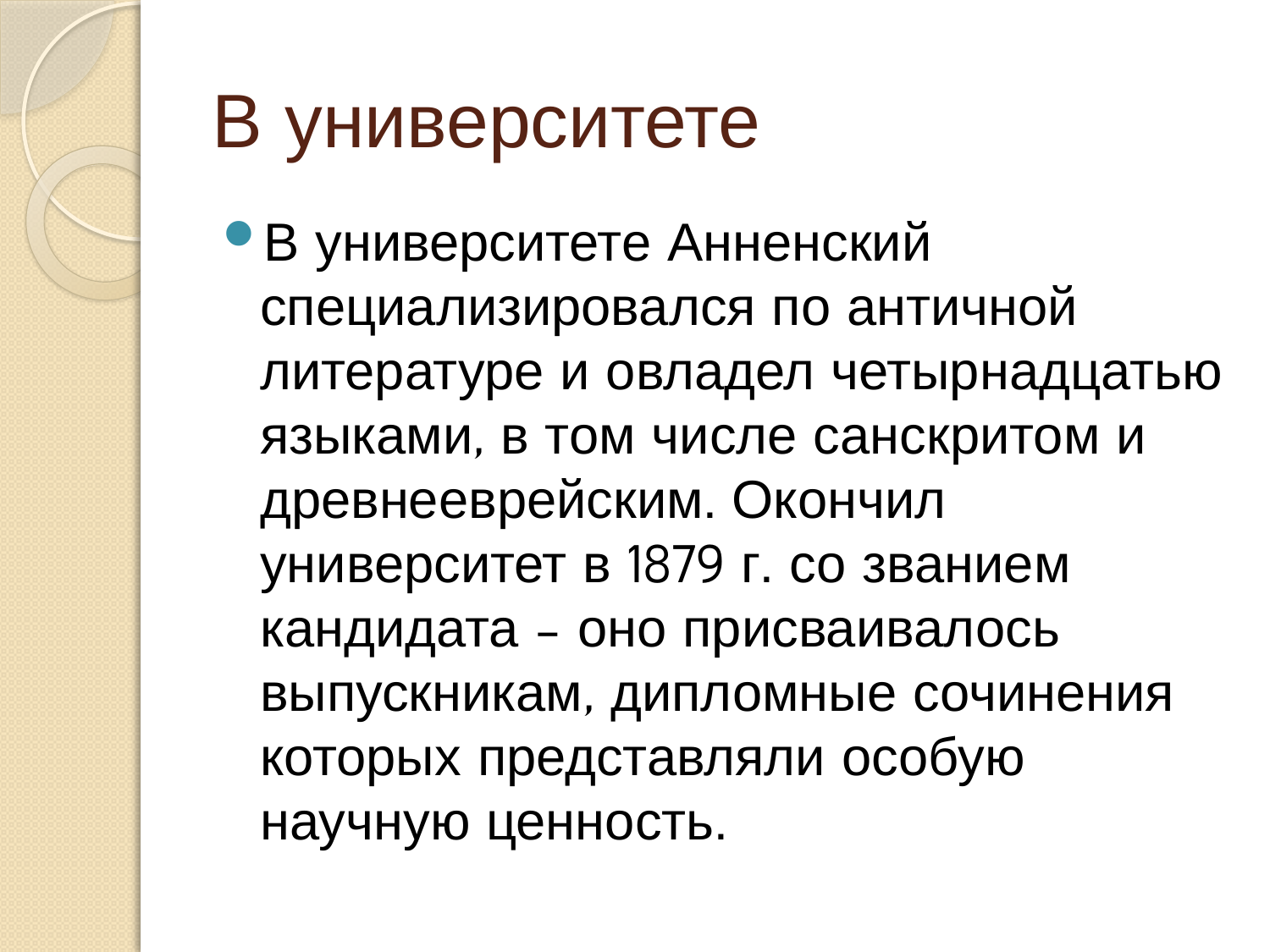

# В университете
В университете Анненский специализировался по античной литературе и овладел четырнадцатью языками, в том числе санскритом и древнееврейским. Окончил университет в 1879 г. со званием кандидата – оно присваивалось выпускникам, дипломные сочинения которых представляли особую научную ценность.